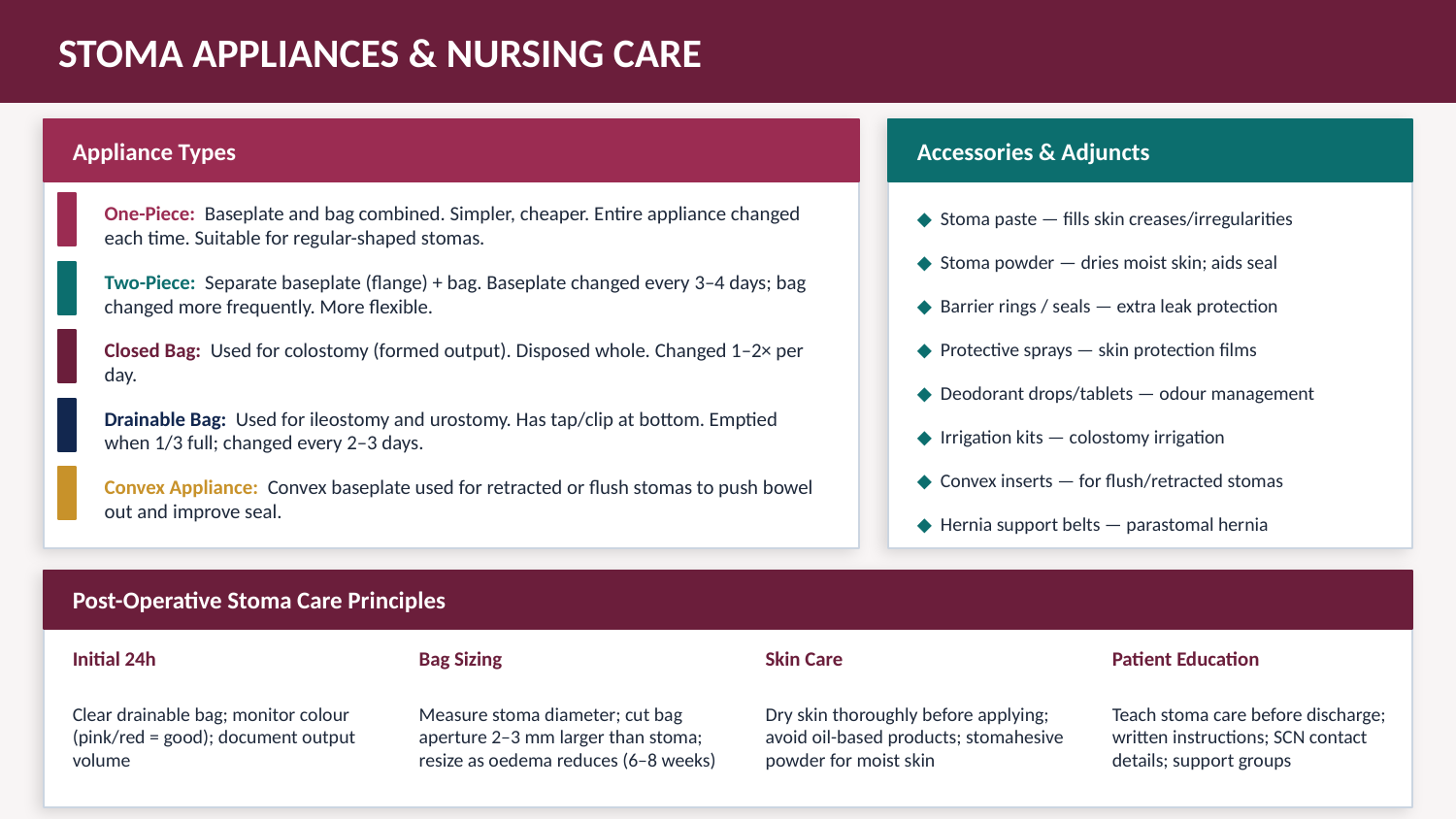

STOMA APPLIANCES & NURSING CARE

Appliance Types

Accessories & Adjuncts

One-Piece:  Baseplate and bag combined. Simpler, cheaper. Entire appliance changed each time. Suitable for regular-shaped stomas.
◆  Stoma paste — fills skin creases/irregularities
◆  Stoma powder — dries moist skin; aids seal

Two-Piece:  Separate baseplate (flange) + bag. Baseplate changed every 3–4 days; bag changed more frequently. More flexible.
◆  Barrier rings / seals — extra leak protection
◆  Protective sprays — skin protection films

Closed Bag:  Used for colostomy (formed output). Disposed whole. Changed 1–2× per day.
◆  Deodorant drops/tablets — odour management

Drainable Bag:  Used for ileostomy and urostomy. Has tap/clip at bottom. Emptied when 1/3 full; changed every 2–3 days.
◆  Irrigation kits — colostomy irrigation
◆  Convex inserts — for flush/retracted stomas

Convex Appliance:  Convex baseplate used for retracted or flush stomas to push bowel out and improve seal.
◆  Hernia support belts — parastomal hernia

Post-Operative Stoma Care Principles
Initial 24h
Bag Sizing
Skin Care
Patient Education
Clear drainable bag; monitor colour (pink/red = good); document output volume
Measure stoma diameter; cut bag aperture 2–3 mm larger than stoma; resize as oedema reduces (6–8 weeks)
Dry skin thoroughly before applying; avoid oil-based products; stomahesive powder for moist skin
Teach stoma care before discharge; written instructions; SCN contact details; support groups